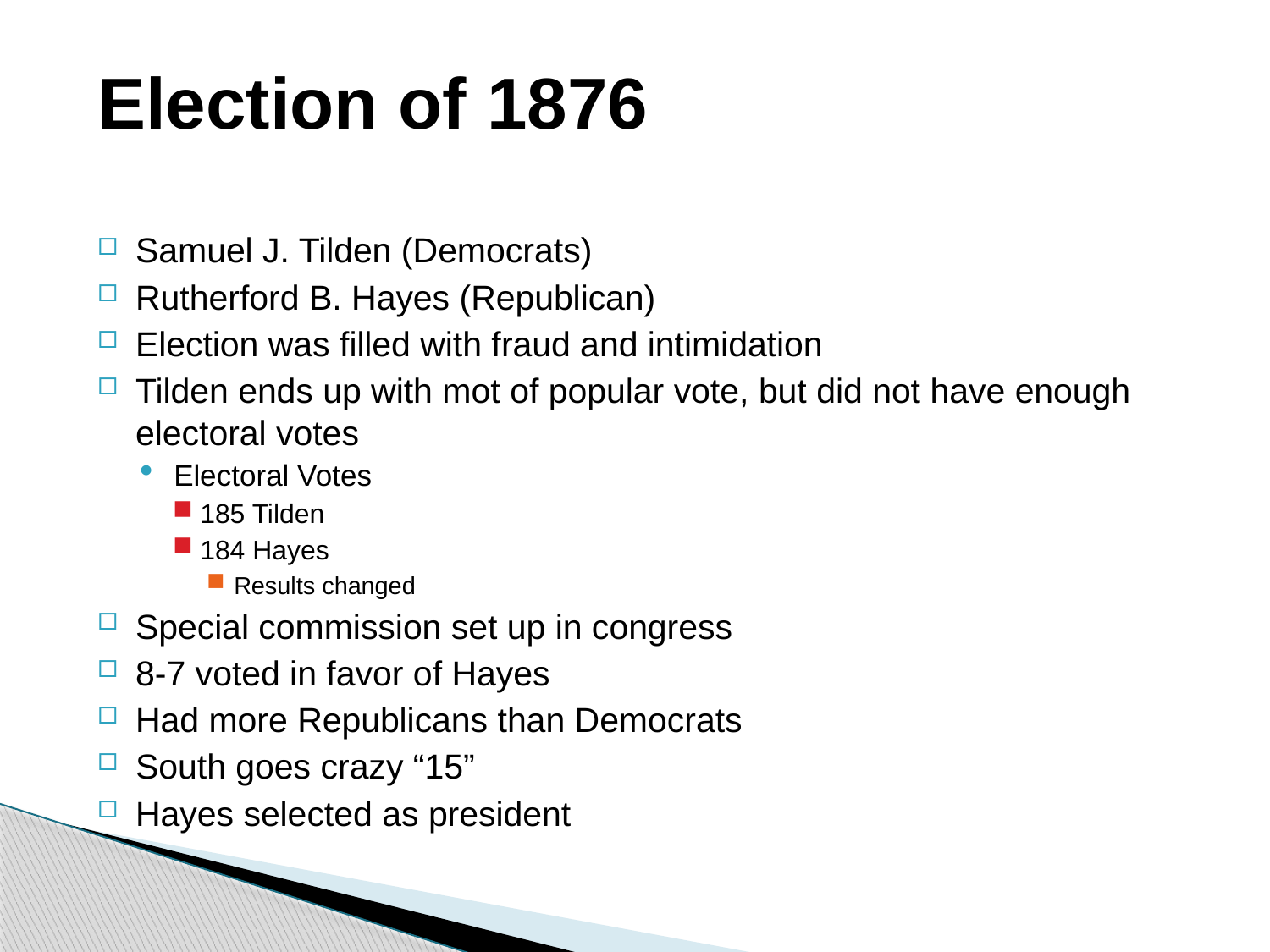

# Election of 1876
Samuel J. Tilden (Democrats)
Rutherford B. Hayes (Republican)
Election was filled with fraud and intimidation
Tilden ends up with mot of popular vote, but did not have enough electoral votes
Electoral Votes
185 Tilden
184 Hayes
Results changed
Special commission set up in congress
8-7 voted in favor of Hayes
Had more Republicans than Democrats
South goes crazy “15”
Hayes selected as president